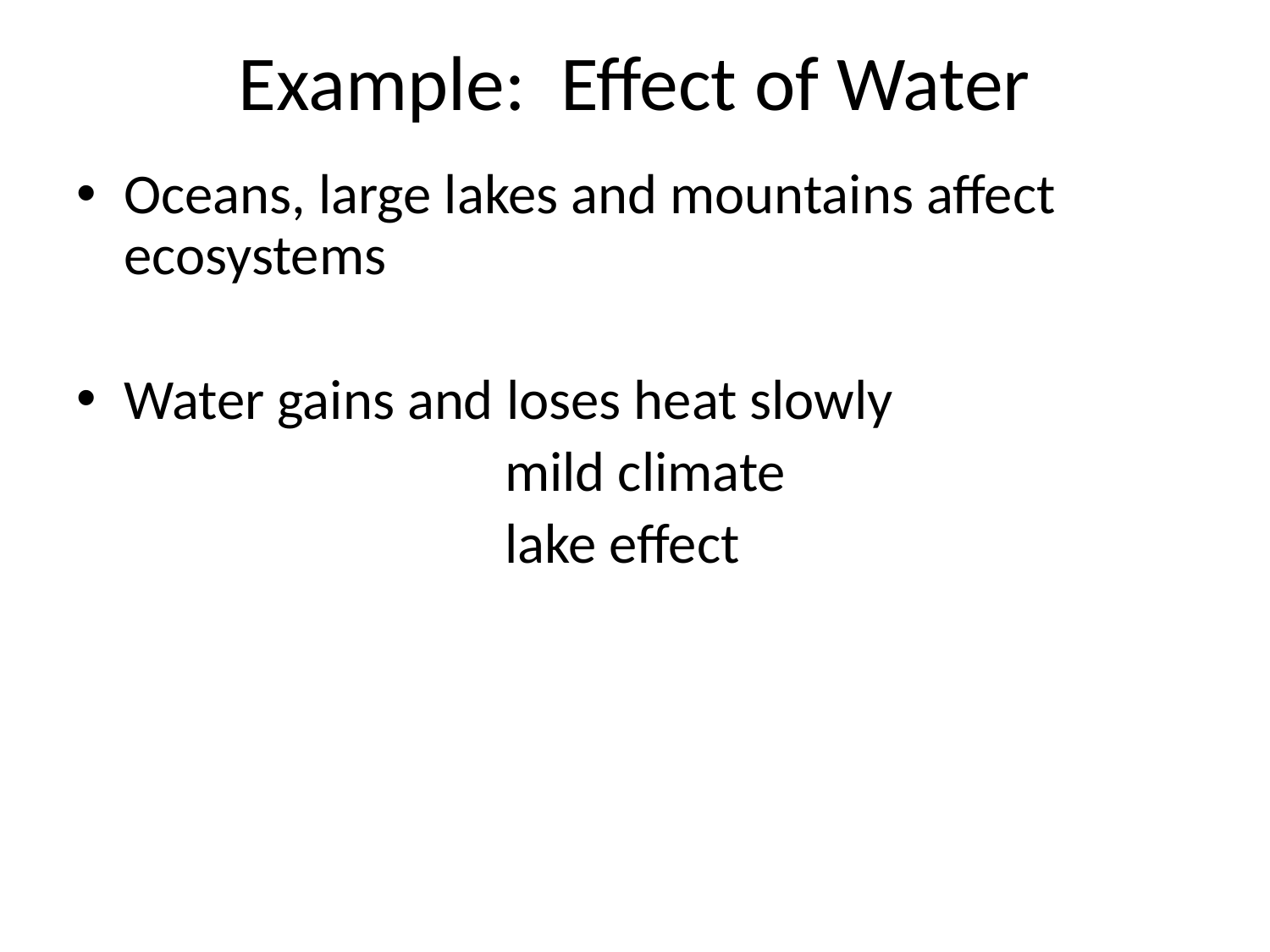

# Example:  Effect of Water
Oceans, large lakes and mountains affect ecosystems

Water gains and loses heat slowly
				mild climate
				lake effect